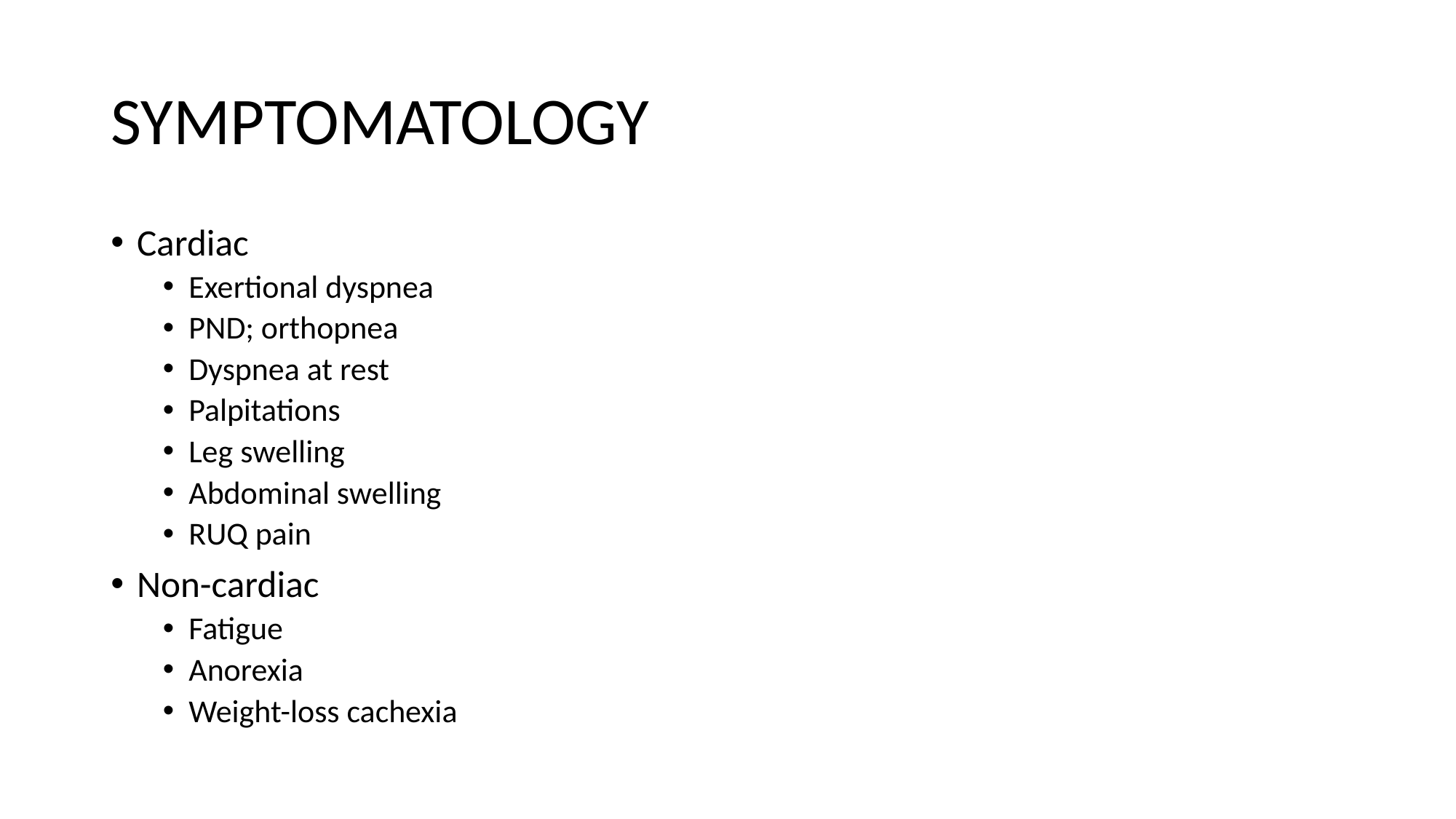

# SYMPTOMATOLOGY
Cardiac
Exertional dyspnea
PND; orthopnea
Dyspnea at rest
Palpitations
Leg swelling
Abdominal swelling
RUQ pain
Non-cardiac
Fatigue
Anorexia
Weight-loss cachexia